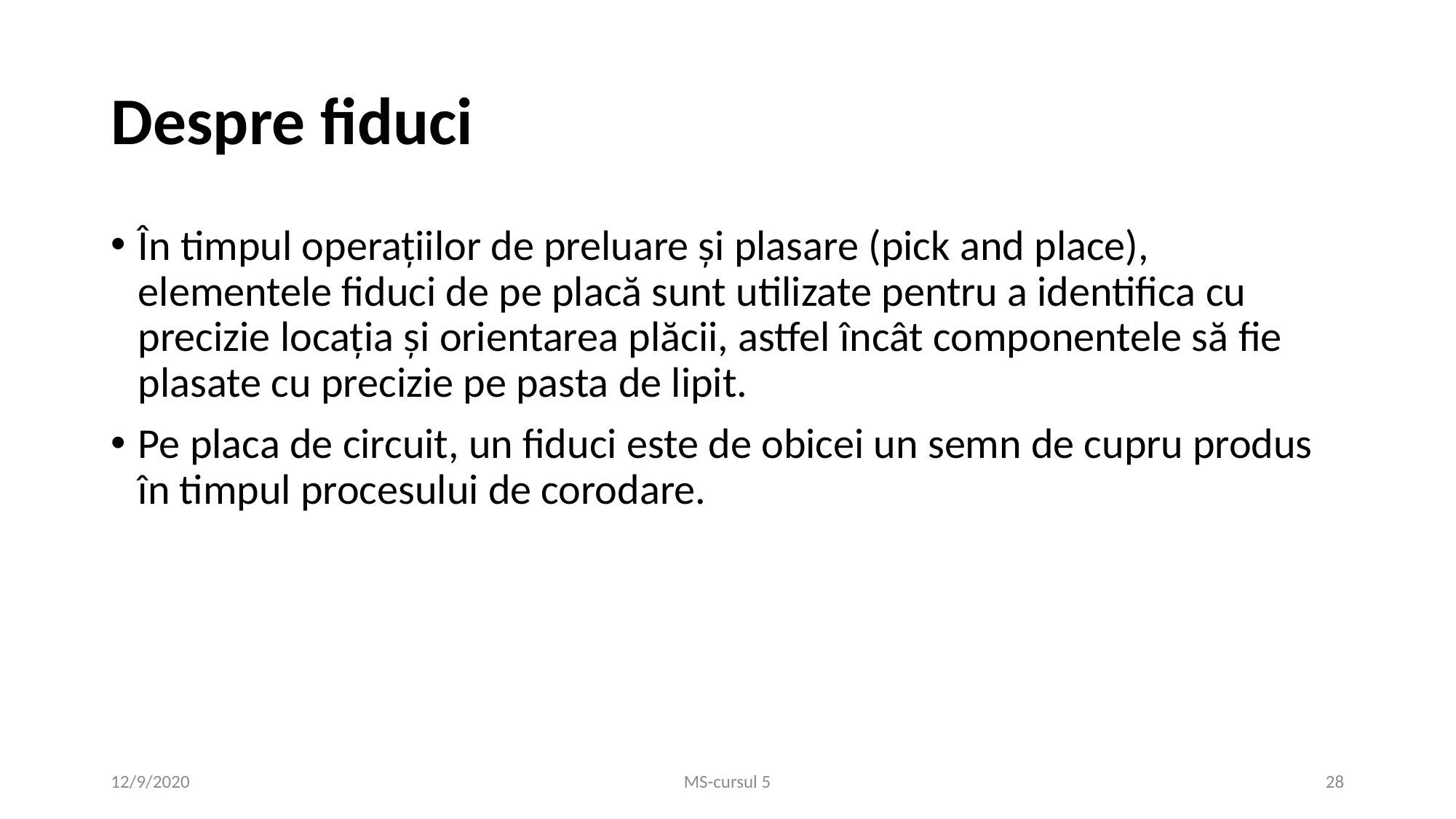

# Despre fiduci
În timpul operațiilor de preluare și plasare (pick and place), elementele fiduci de pe placă sunt utilizate pentru a identifica cu precizie locația și orientarea plăcii, astfel încât componentele să fie plasate cu precizie pe pasta de lipit.
Pe placa de circuit, un fiduci este de obicei un semn de cupru produs în timpul procesului de corodare.
12/9/2020
MS-cursul 5
28